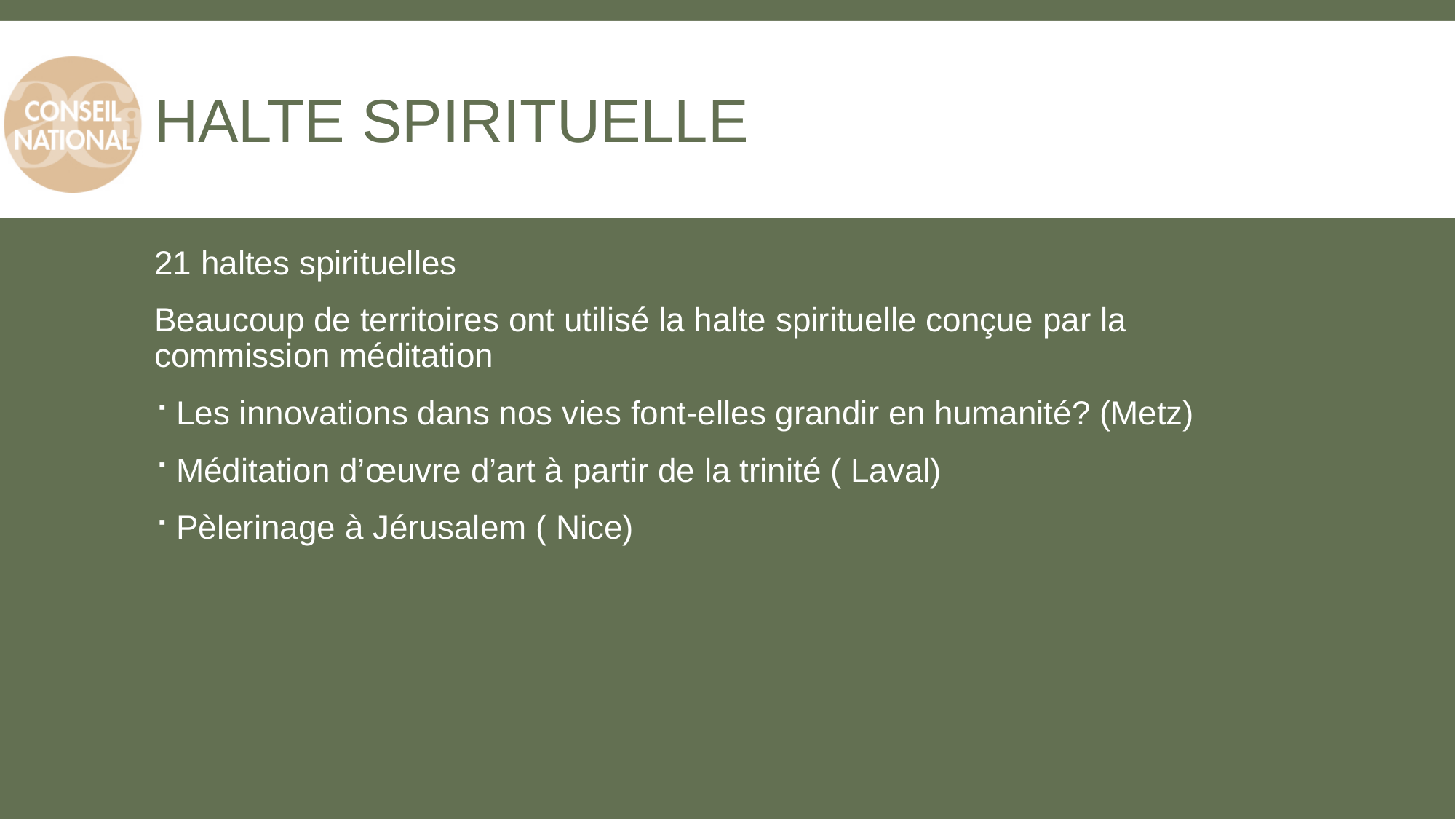

# Halte spirituelle
21 haltes spirituelles
Beaucoup de territoires ont utilisé la halte spirituelle conçue par la commission méditation
Les innovations dans nos vies font-elles grandir en humanité? (Metz)
Méditation d’œuvre d’art à partir de la trinité ( Laval)
Pèlerinage à Jérusalem ( Nice)